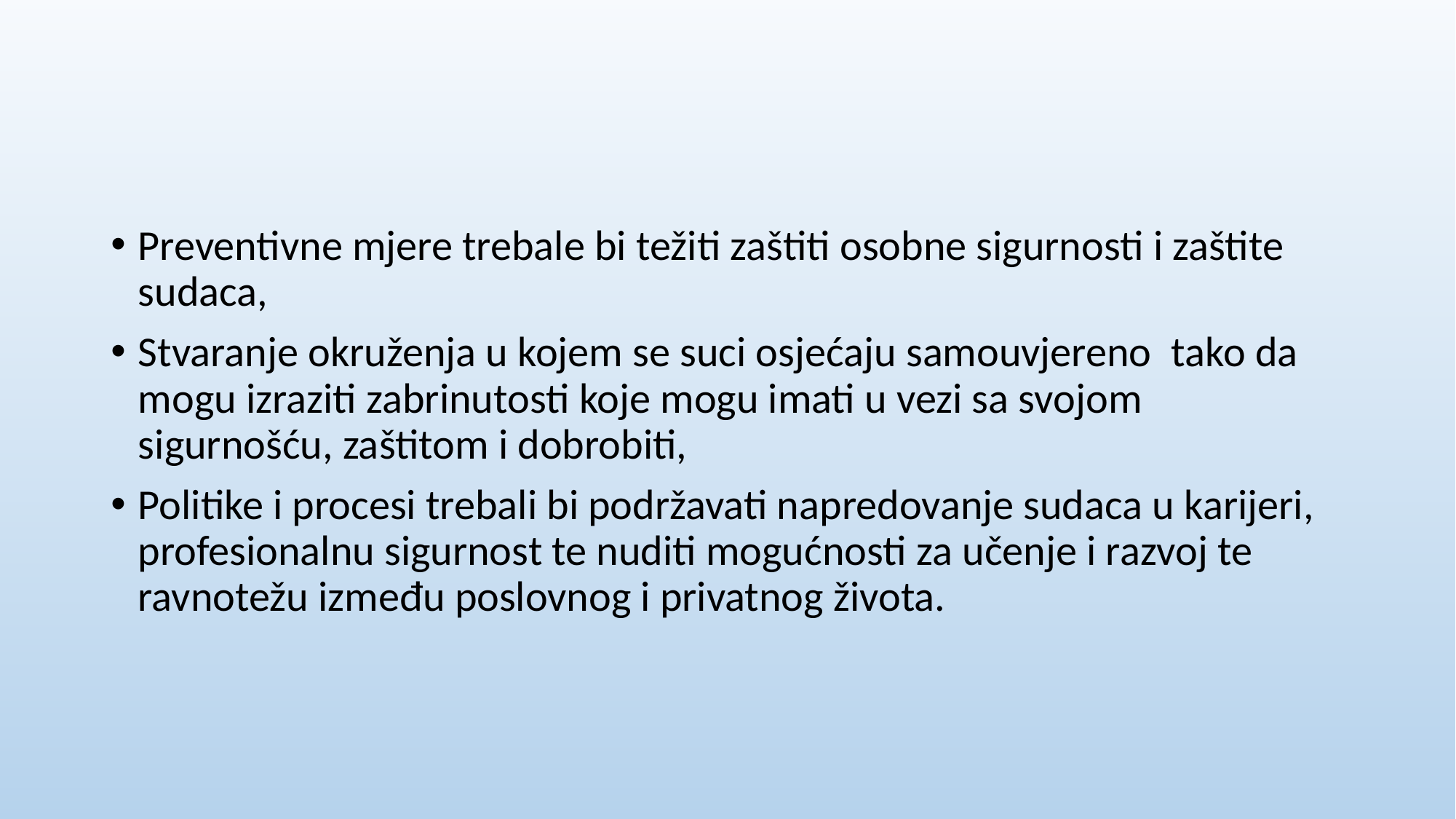

#
Preventivne mjere trebale bi težiti zaštiti osobne sigurnosti i zaštite sudaca,
Stvaranje okruženja u kojem se suci osjećaju samouvjereno  tako da mogu izraziti zabrinutosti koje mogu imati u vezi sa svojom sigurnošću, zaštitom i dobrobiti,
Politike i procesi trebali bi podržavati napredovanje sudaca u karijeri, profesionalnu sigurnost te nuditi mogućnosti za učenje i razvoj te ravnotežu između poslovnog i privatnog života.